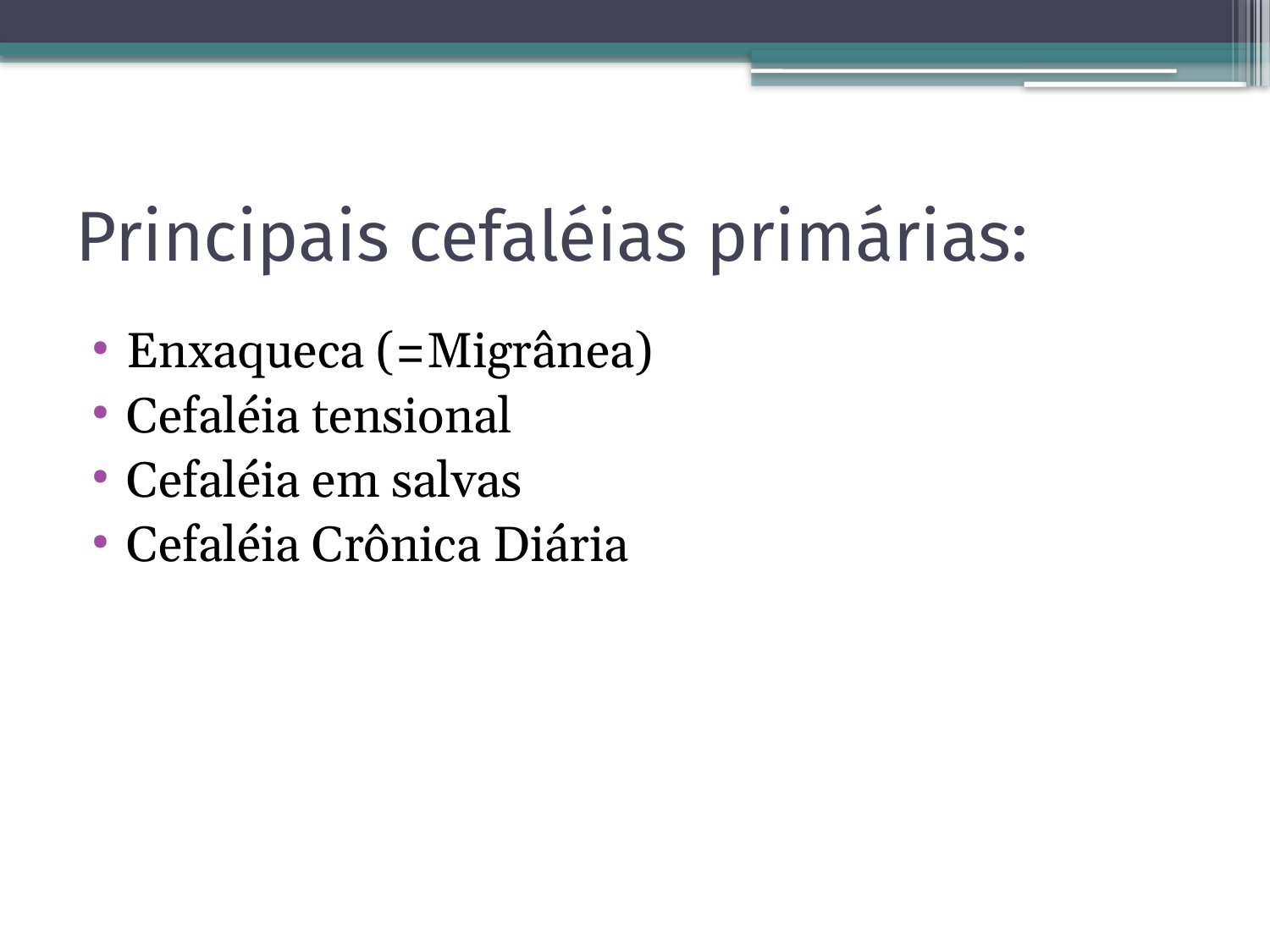

# Principais cefaléias primárias:
Enxaqueca (=Migrânea)
Cefaléia tensional
Cefaléia em salvas
Cefaléia Crônica Diária